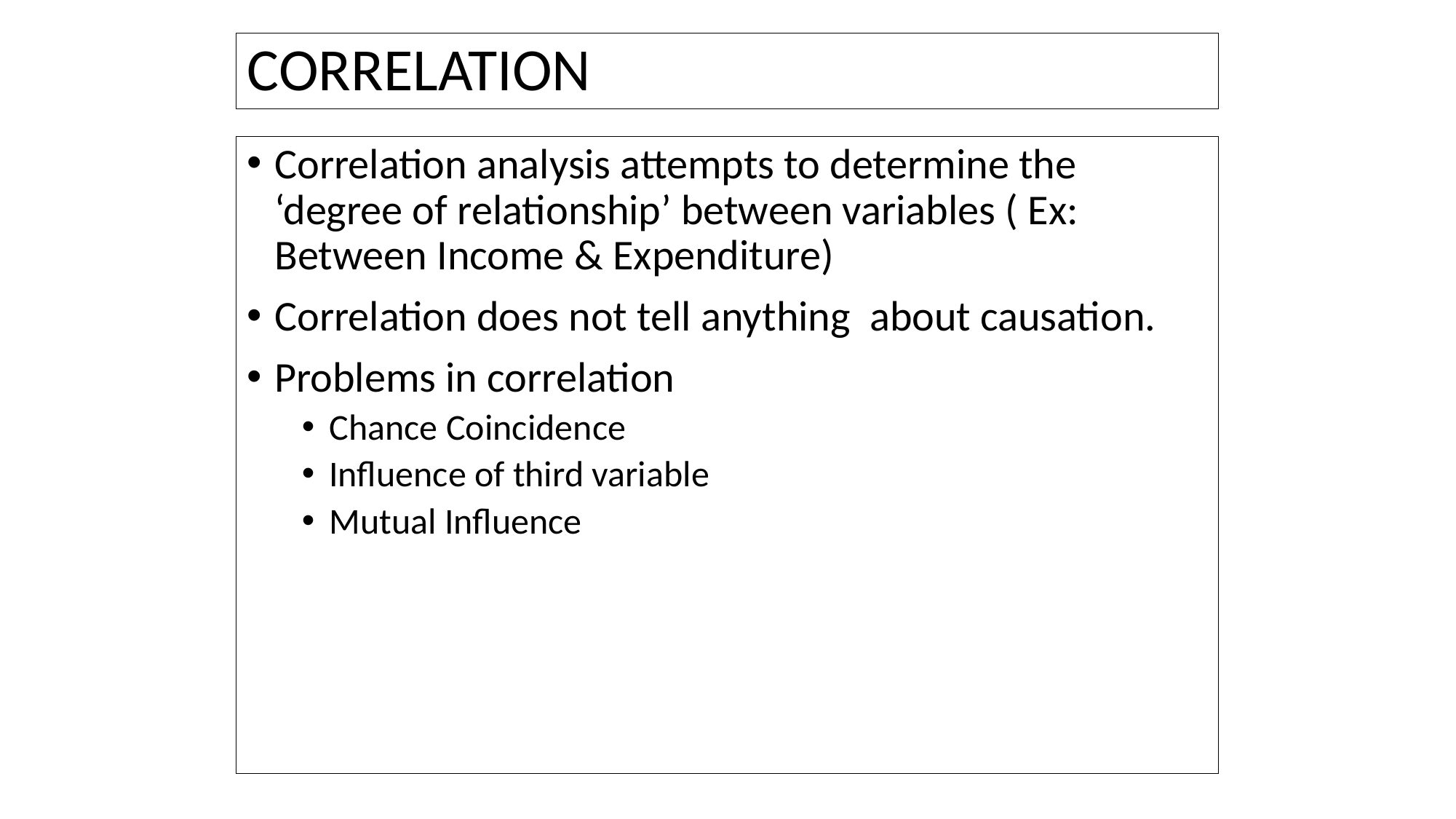

# CORRELATION
Correlation analysis attempts to determine the ‘degree of relationship’ between variables ( Ex: Between Income & Expenditure)
Correlation does not tell anything  about causation.
Problems in correlation
Chance Coincidence
Influence of third variable
Mutual Influence